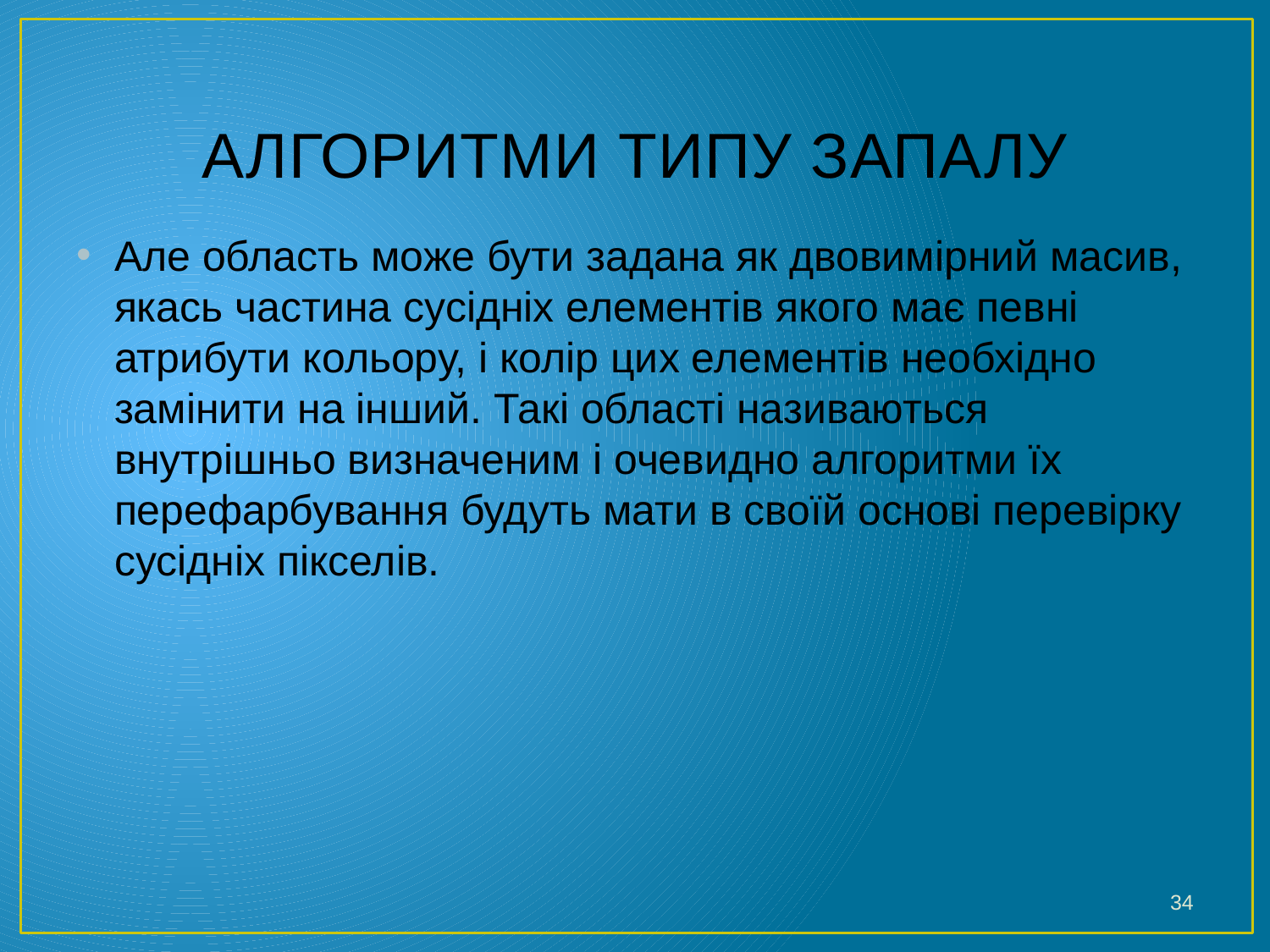

# АЛГОРИТМИ ТИПУ ЗАПАЛУ
Але область може бути задана як двовимірний масив, якась частина сусідніх елементів якого має певні атрибути кольору, і колір цих елементів необхідно замінити на інший. Такі області називаються внутрішньо визначеним і очевидно алгоритми їх перефарбування будуть мати в своїй основі перевірку сусідніх пікселів.
34